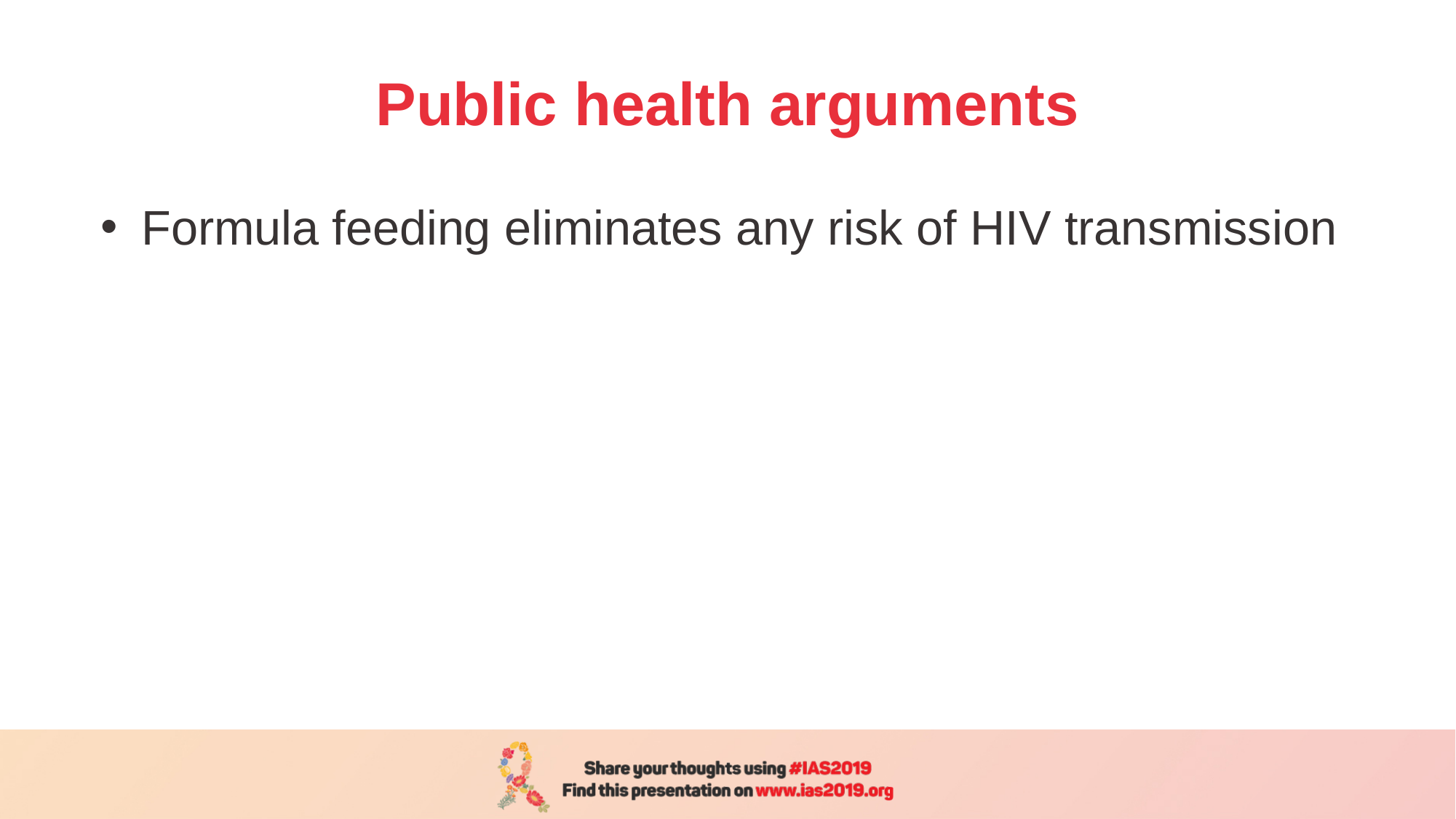

# Public health arguments
Formula feeding eliminates any risk of HIV transmission